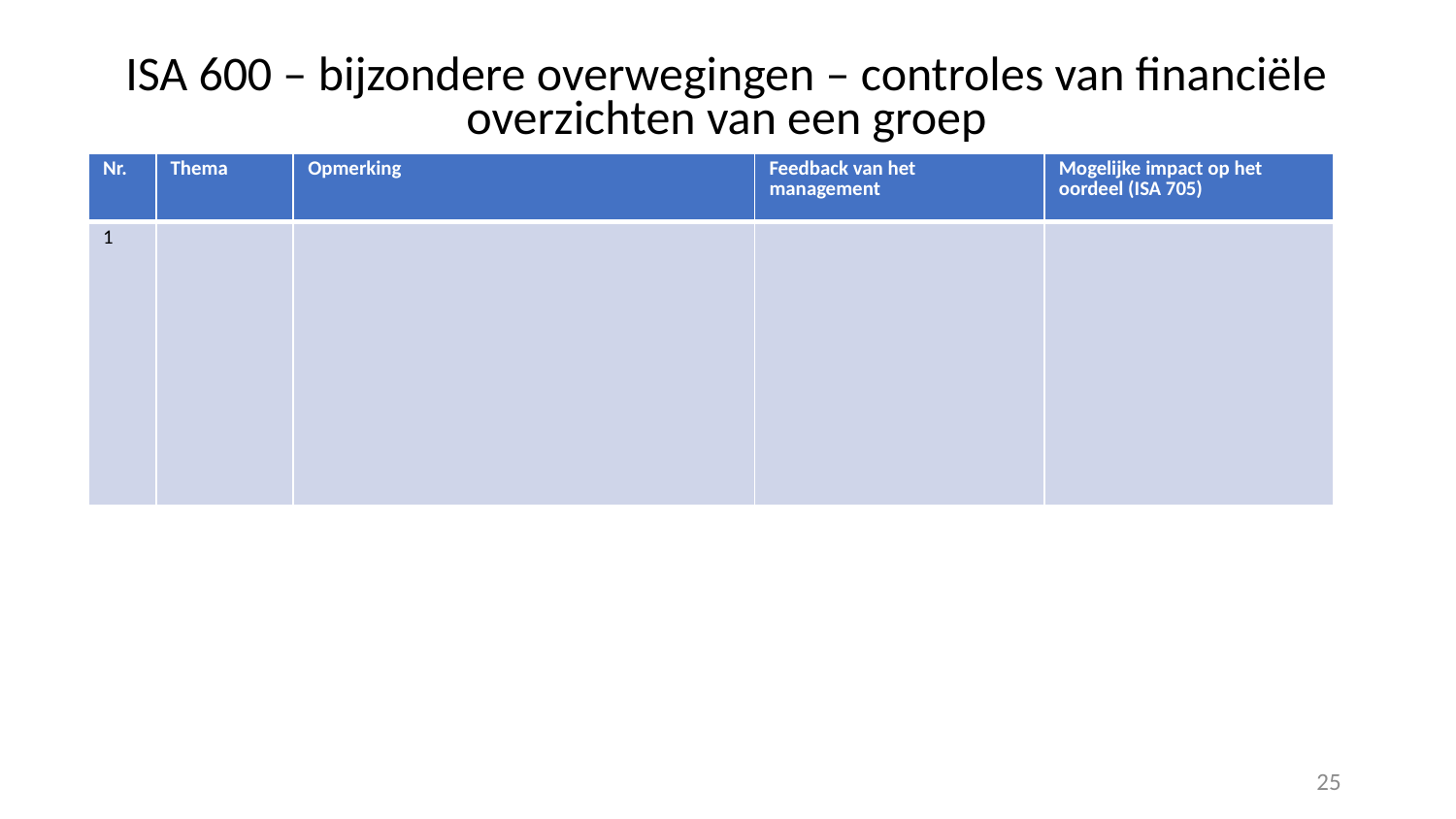

# ISA 600 – bijzondere overwegingen – controles van financiële overzichten van een groep
| Nr. | Thema | Opmerking | Feedback van het management | Mogelijke impact op het oordeel (ISA 705) |
| --- | --- | --- | --- | --- |
| 1 |  |  |  |  |

25